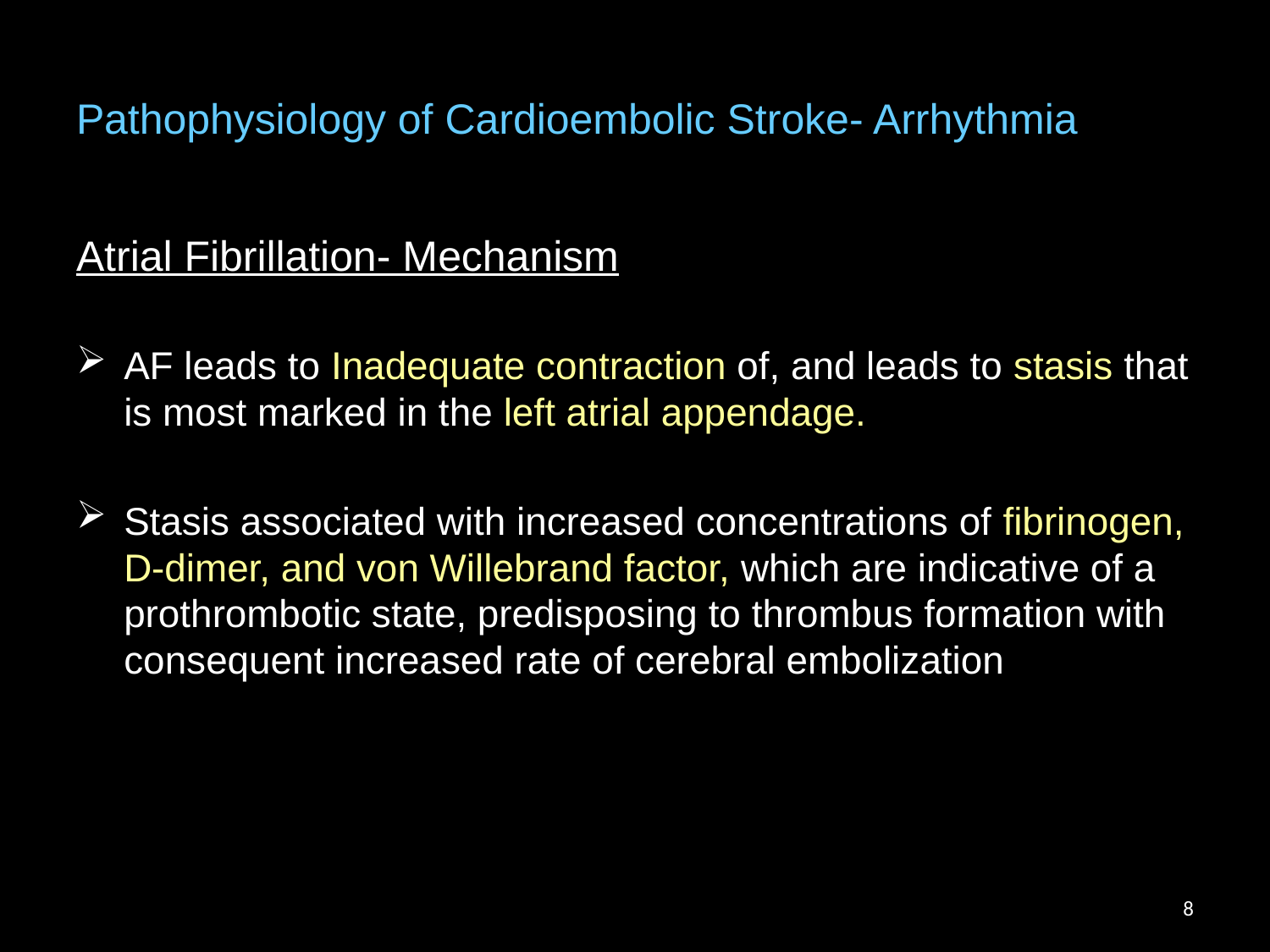

# Pathophysiology of Cardioembolic Stroke- Arrhythmia
Atrial Fibrillation- Mechanism

AF leads to Inadequate contraction of, and leads to stasis that is most marked in the left atrial appendage.

Stasis associated with increased concentrations of fibrinogen, D-dimer, and von Willebrand factor, which are indicative of a prothrombotic state, predisposing to thrombus formation with consequent increased rate of cerebral embolization

8